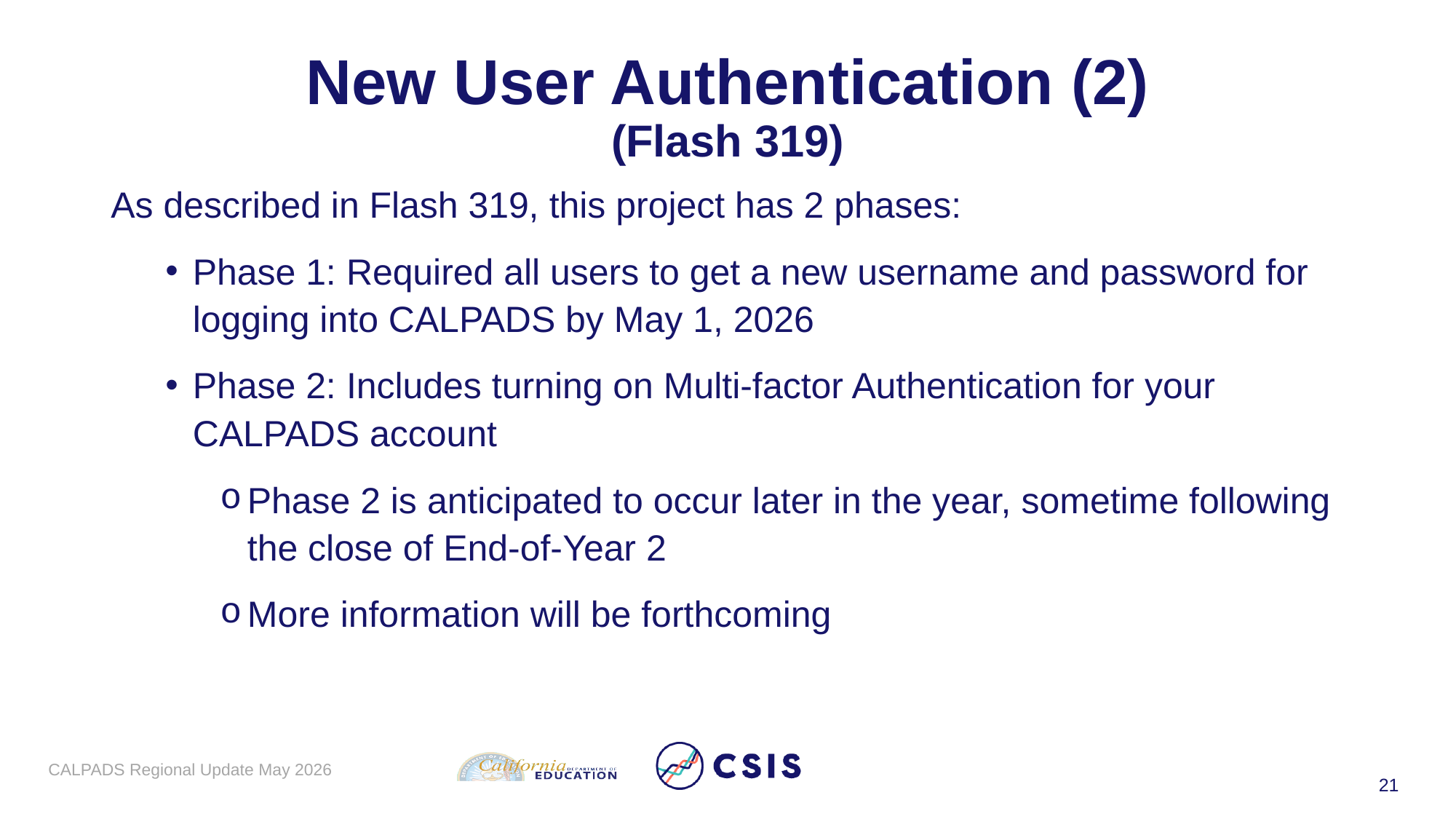

# New User Authentication (2) (Flash 319)
As described in Flash 319, this project has 2 phases:
Phase 1: Required all users to get a new username and password for logging into CALPADS by May 1, 2026
Phase 2: Includes turning on Multi-factor Authentication for your CALPADS account
Phase 2 is anticipated to occur later in the year, sometime following the close of End-of-Year 2
More information will be forthcoming

CALPADS Regional Update May 2026